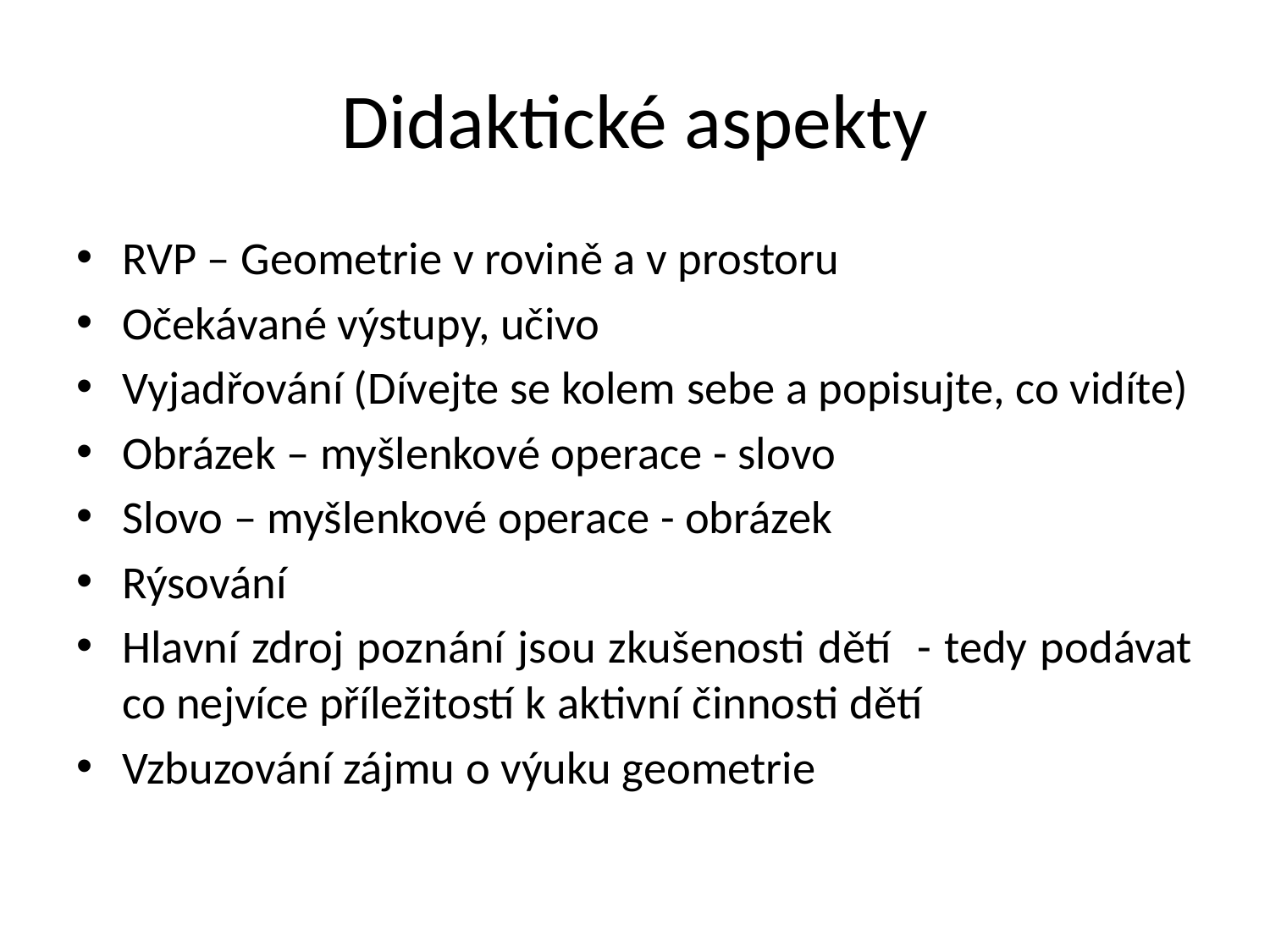

# Didaktické aspekty
RVP – Geometrie v rovině a v prostoru
Očekávané výstupy, učivo
Vyjadřování (Dívejte se kolem sebe a popisujte, co vidíte)
Obrázek – myšlenkové operace - slovo
Slovo – myšlenkové operace - obrázek
Rýsování
Hlavní zdroj poznání jsou zkušenosti dětí  - tedy podávat co nejvíce příležitostí k aktivní činnosti dětí
Vzbuzování zájmu o výuku geometrie